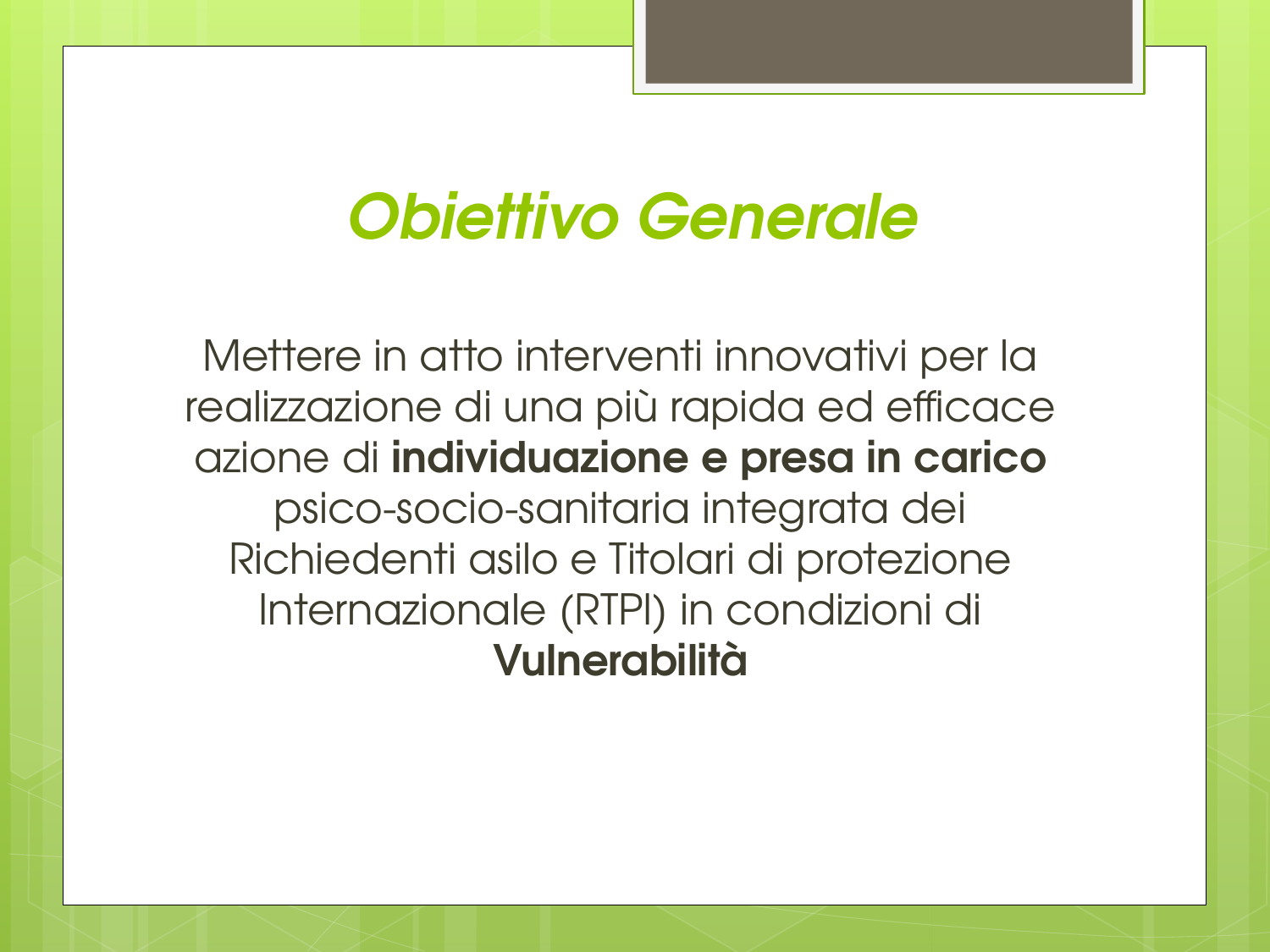

# Obiettivo Generale
Mettere in atto interventi innovativi per la realizzazione di una più rapida ed efficace azione di individuazione e presa in carico psico-socio-sanitaria integrata dei Richiedenti asilo e Titolari di protezione Internazionale (RTPI) in condizioni di Vulnerabilità